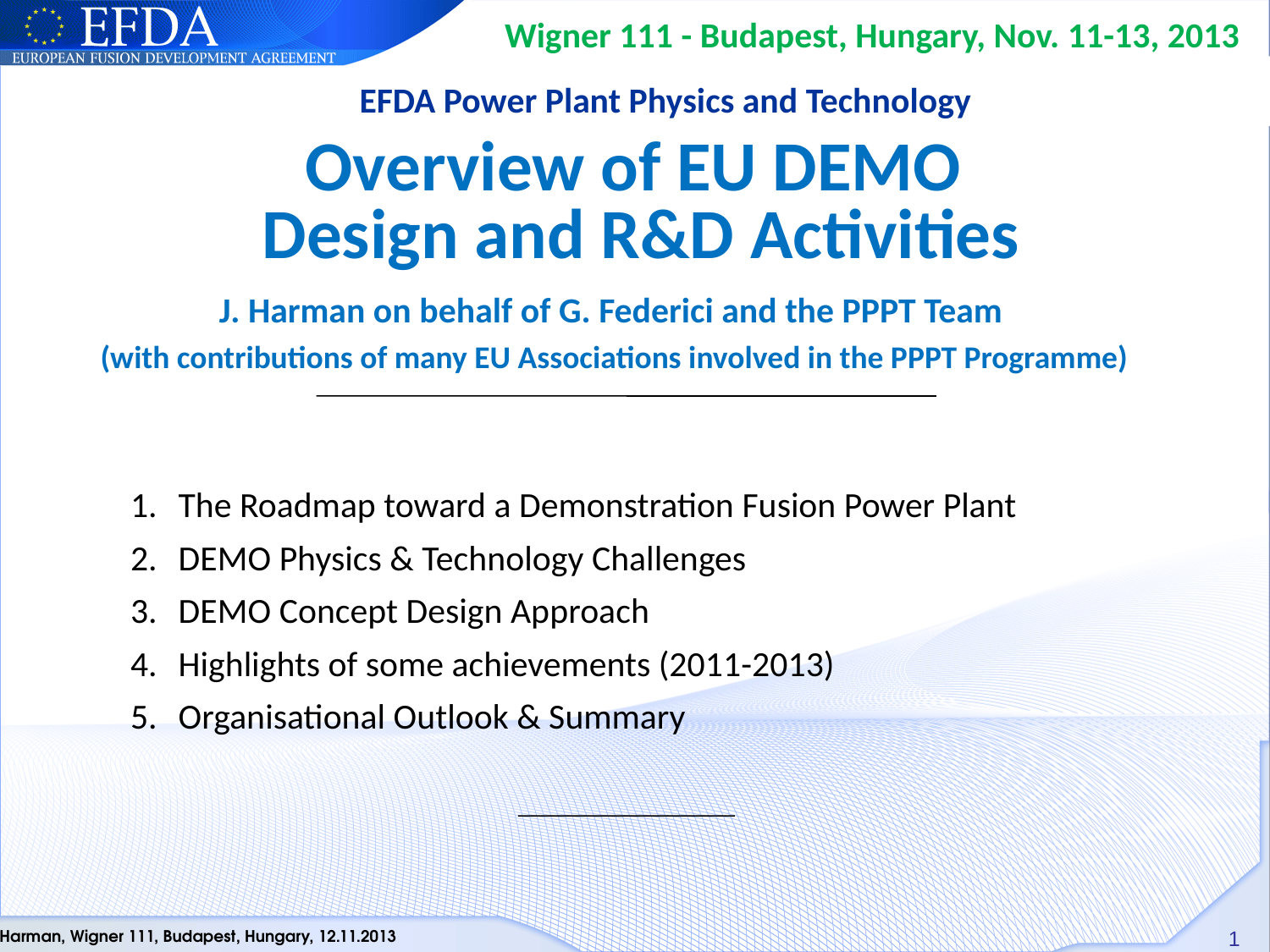

Wigner 111 - Budapest, Hungary, Nov. 11-13, 2013

 EFDA Power Plant Physics and Technology
Overview of EU DEMO
Design and R&D Activities
J. Harman on behalf of G. Federici and the PPPT Team
 (with contributions of many EU Associations involved in the PPPT Programme)

The Roadmap toward a Demonstration Fusion Power Plant
DEMO Physics & Technology Challenges
DEMO Concept Design Approach
Highlights of some achievements (2011-2013)
Organisational Outlook & Summary